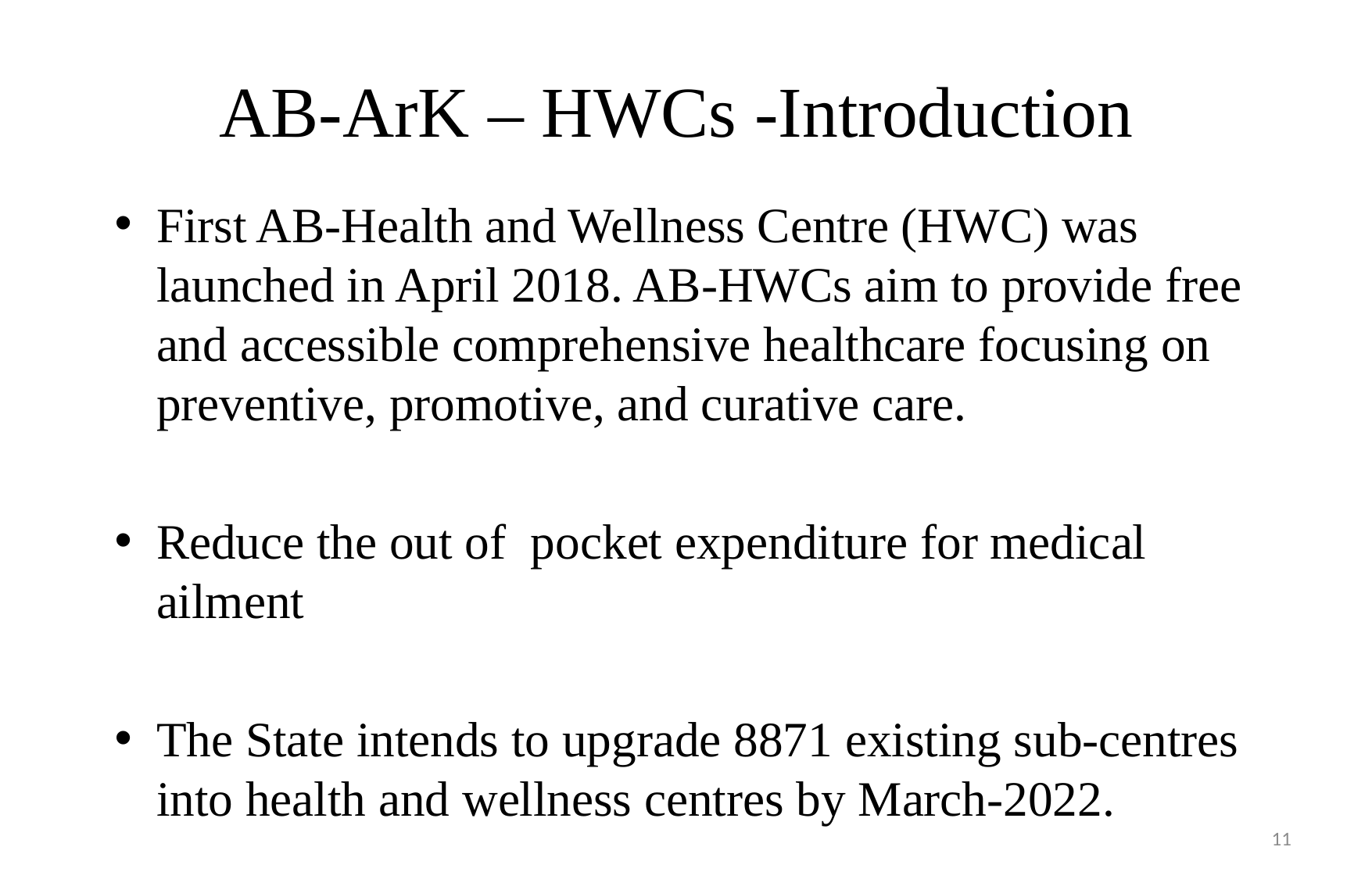

# AB-ArK – HWCs -Introduction
First AB-Health and Wellness Centre (HWC) was launched in April 2018. AB-HWCs aim to provide free and accessible comprehensive healthcare focusing on preventive, promotive, and curative care.

Reduce the out of  pocket expenditure for medical ailment

The State intends to upgrade 8871 existing sub-centres into health and wellness centres by March-2022.
11